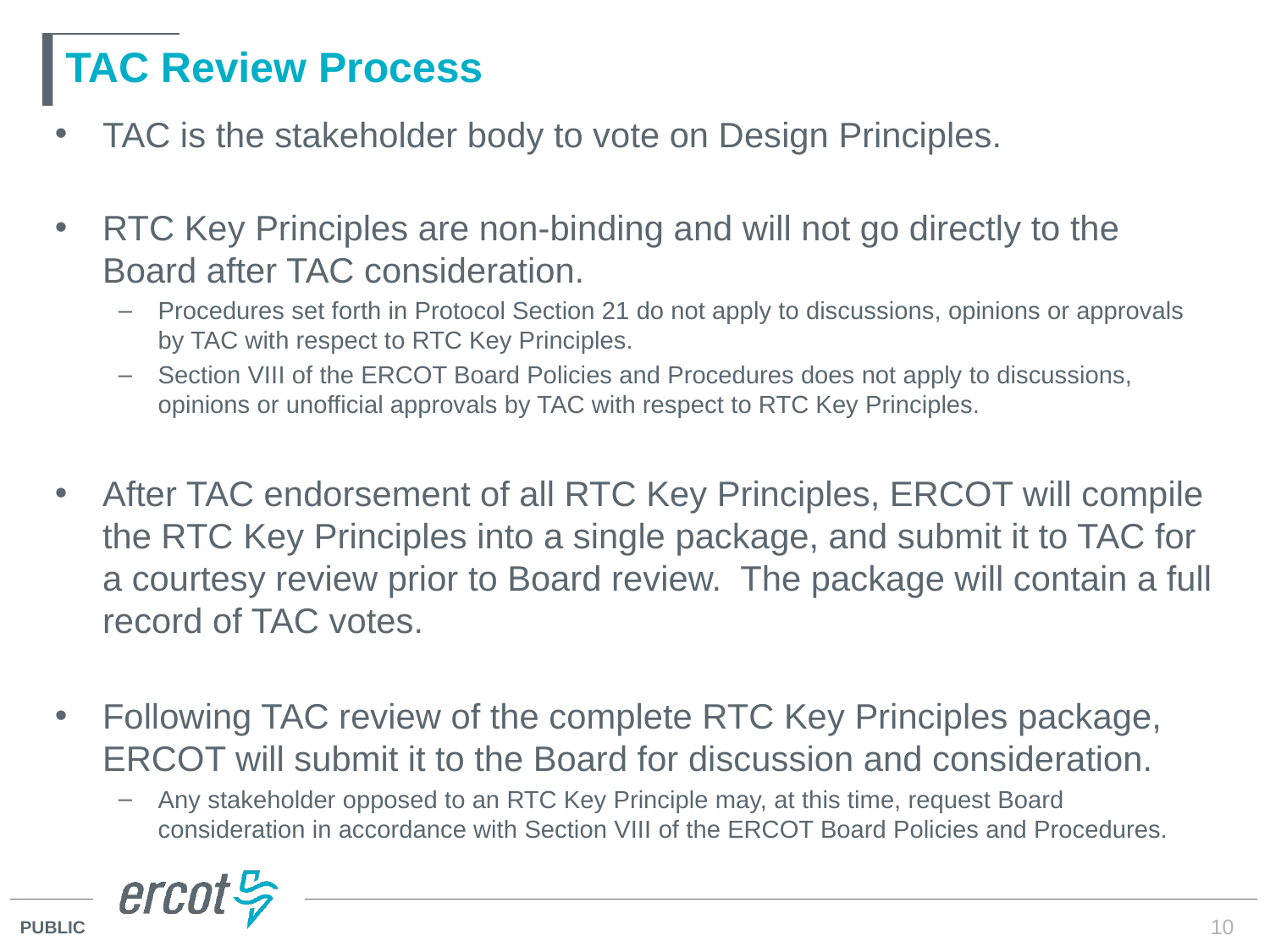

# TAC Review Process
TAC is the stakeholder body to vote on Design Principles.

RTC Key Principles are non-binding and will not go directly to the Board after TAC consideration.
Procedures set forth in Protocol Section 21 do not apply to discussions, opinions or approvals by TAC with respect to RTC Key Principles.
Section VIII of the ERCOT Board Policies and Procedures does not apply to discussions, opinions or unofficial approvals by TAC with respect to RTC Key Principles.

After TAC endorsement of all RTC Key Principles, ERCOT will compile the RTC Key Principles into a single package, and submit it to TAC for a courtesy review prior to Board review.  The package will contain a full record of TAC votes.

Following TAC review of the complete RTC Key Principles package, ERCOT will submit it to the Board for discussion and consideration.
Any stakeholder opposed to an RTC Key Principle may, at this time, request Board consideration in accordance with Section VIII of the ERCOT Board Policies and Procedures.

10